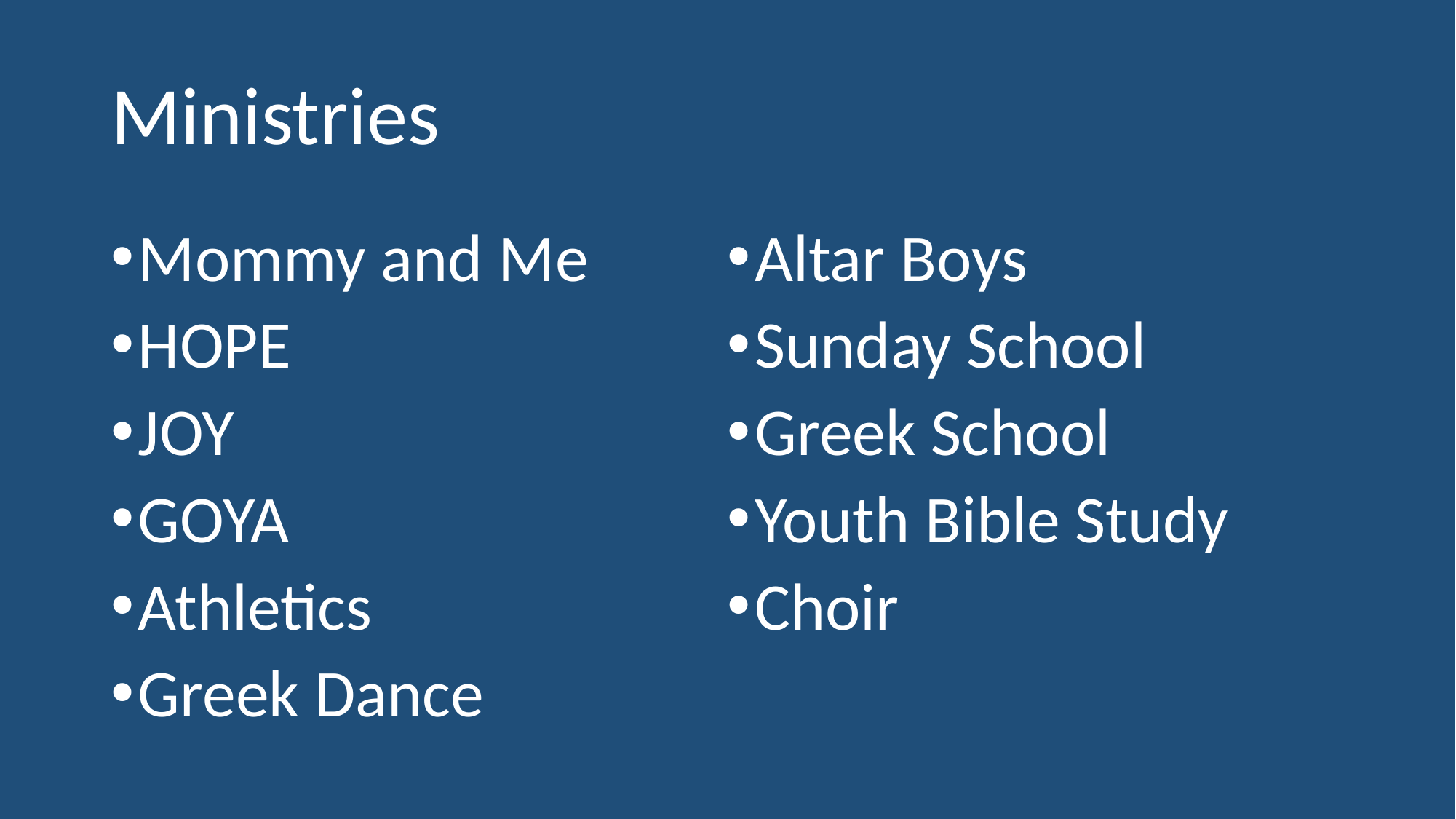

# Ministries
Mommy and Me
HOPE
JOY
GOYA
Athletics
Greek Dance
Altar Boys
Sunday School
Greek School
Youth Bible Study
Choir